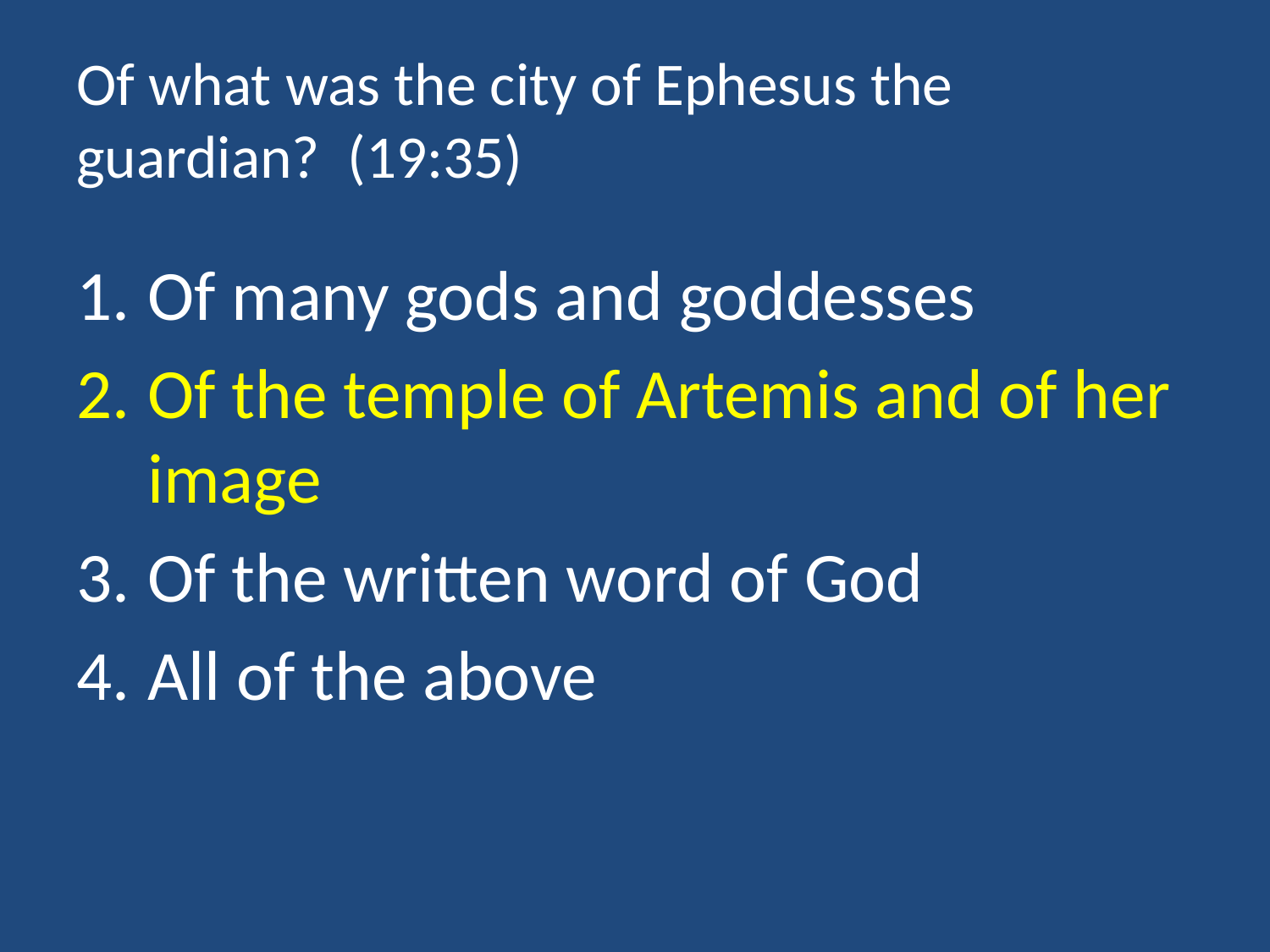

# Of what was the city of Ephesus the guardian?  (19:35)
Of many gods and goddesses
Of the temple of Artemis and of her image
Of the written word of God
All of the above